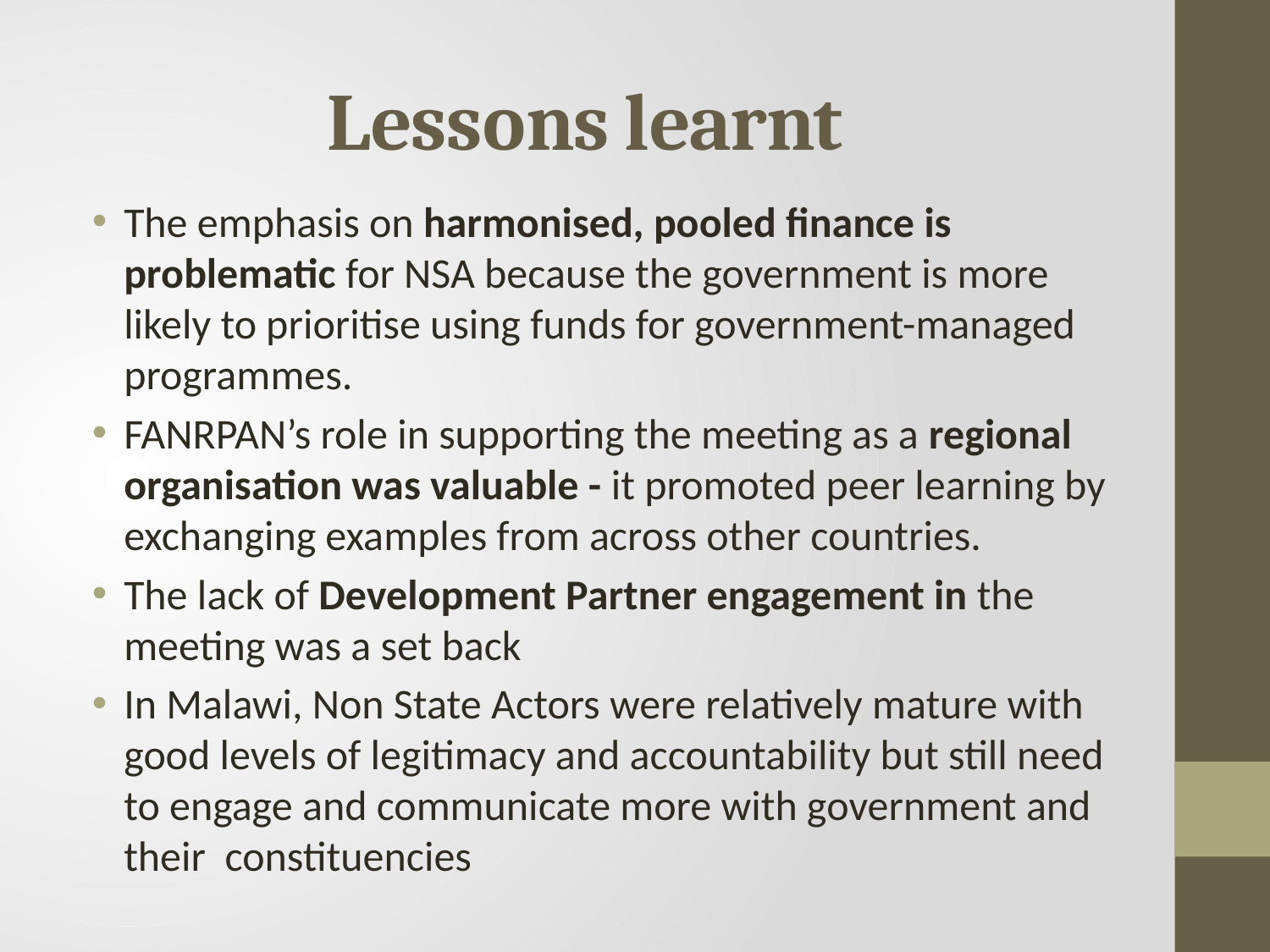

# Lessons learnt
The emphasis on harmonised, pooled finance is problematic for NSA because the government is more likely to prioritise using funds for government-managed programmes.
FANRPAN’s role in supporting the meeting as a regional organisation was valuable - it promoted peer learning by exchanging examples from across other countries.
The lack of Development Partner engagement in the meeting was a set back
In Malawi, Non State Actors were relatively mature with good levels of legitimacy and accountability but still need to engage and communicate more with government and their  constituencies